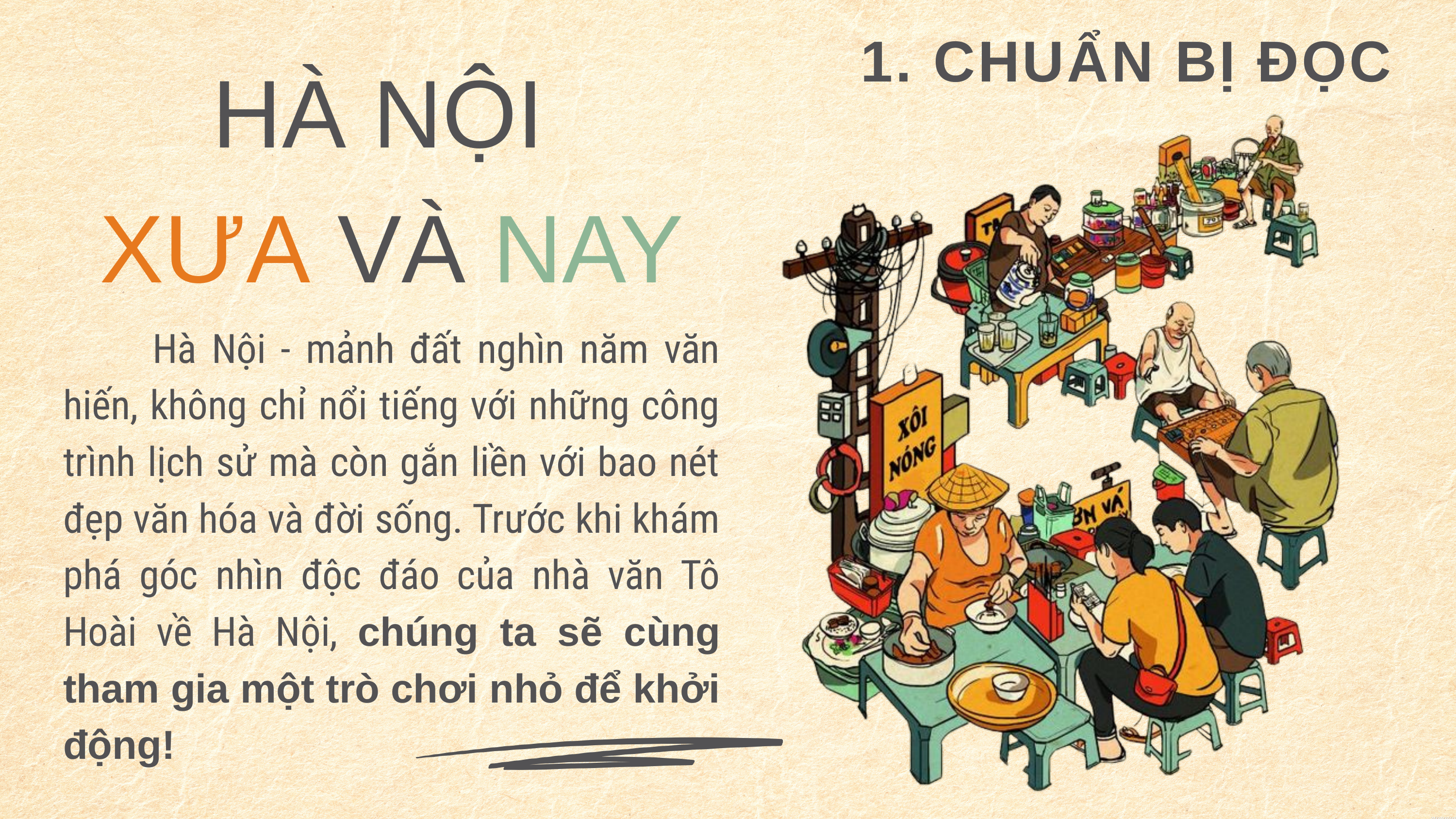

1. CHUẨN BỊ ĐỌC
HÀ NỘI
XƯA VÀ NAY

      Hà Nội - mảnh đất nghìn năm văn hiến, không chỉ nổi tiếng với những công trình lịch sử mà còn gắn liền với bao nét đẹp văn hóa và đời sống. Trước khi khám phá góc nhìn độc đáo của nhà văn Tô Hoài về Hà Nội, chúng ta sẽ cùng tham gia một trò chơi nhỏ để khởi động!